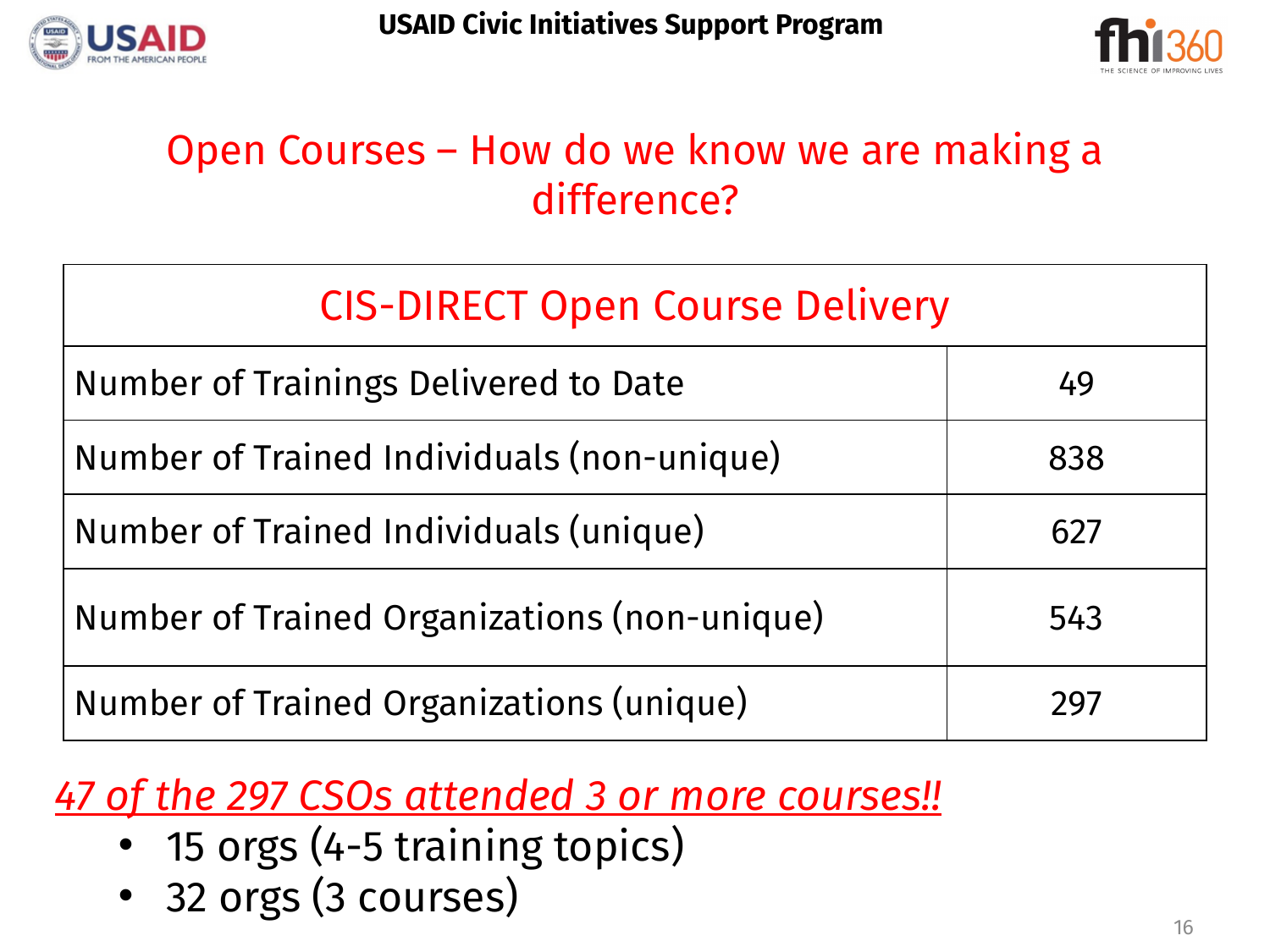

# Open Courses – How do we know we are making a difference?

| CIS-DIRECT Open Course Delivery |  |
| --- | --- |
| Number of Trainings Delivered to Date | 49 |
| Number of Trained Individuals (non-unique) | 838 |
| Number of Trained Individuals (unique) | 627 |
| Number of Trained Organizations (non-unique) | 543 |
| Number of Trained Organizations (unique) | 297 |
47 of the 297 CSOs attended 3 or more courses!!
15 orgs (4-5 training topics)
32 orgs (3 courses)
16